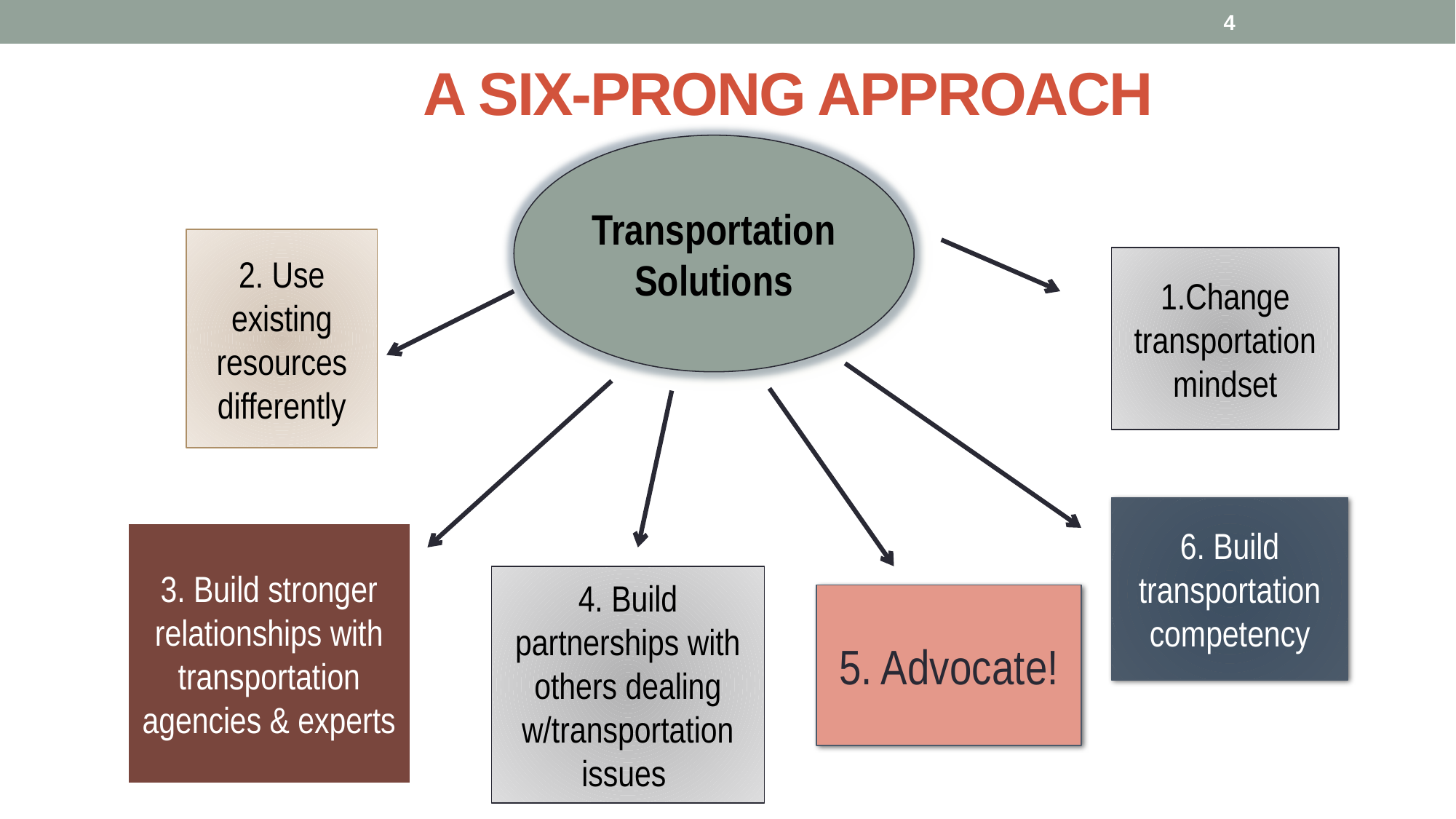

4
# A Six-Prong Approach
Transportation Solutions
2. Use existing resources differently
1.Change transportation mindset
6. Build transportation competency
3. Build stronger relationships with transportation agencies & experts
4. Build partnerships with others dealing w/transportation issues
5. Advocate!